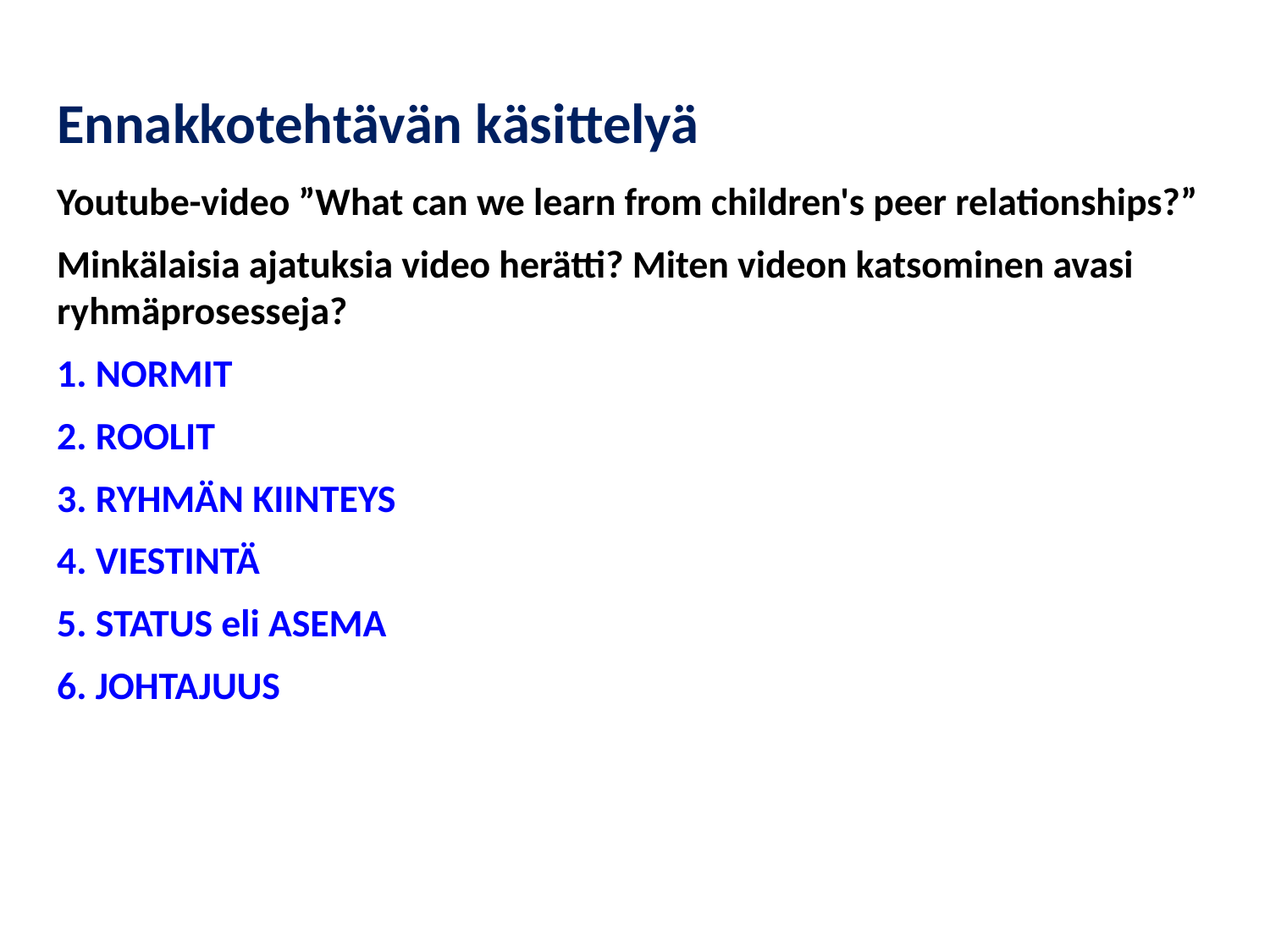

Ennakkotehtävän käsittelyä
Youtube-video ”What can we learn from children's peer relationships?”
Minkälaisia ajatuksia video herätti? Miten videon katsominen avasi ryhmäprosesseja?
1. NORMIT
2. ROOLIT
3. RYHMÄN KIINTEYS
4. VIESTINTÄ
5. STATUS eli ASEMA
6. JOHTAJUUS